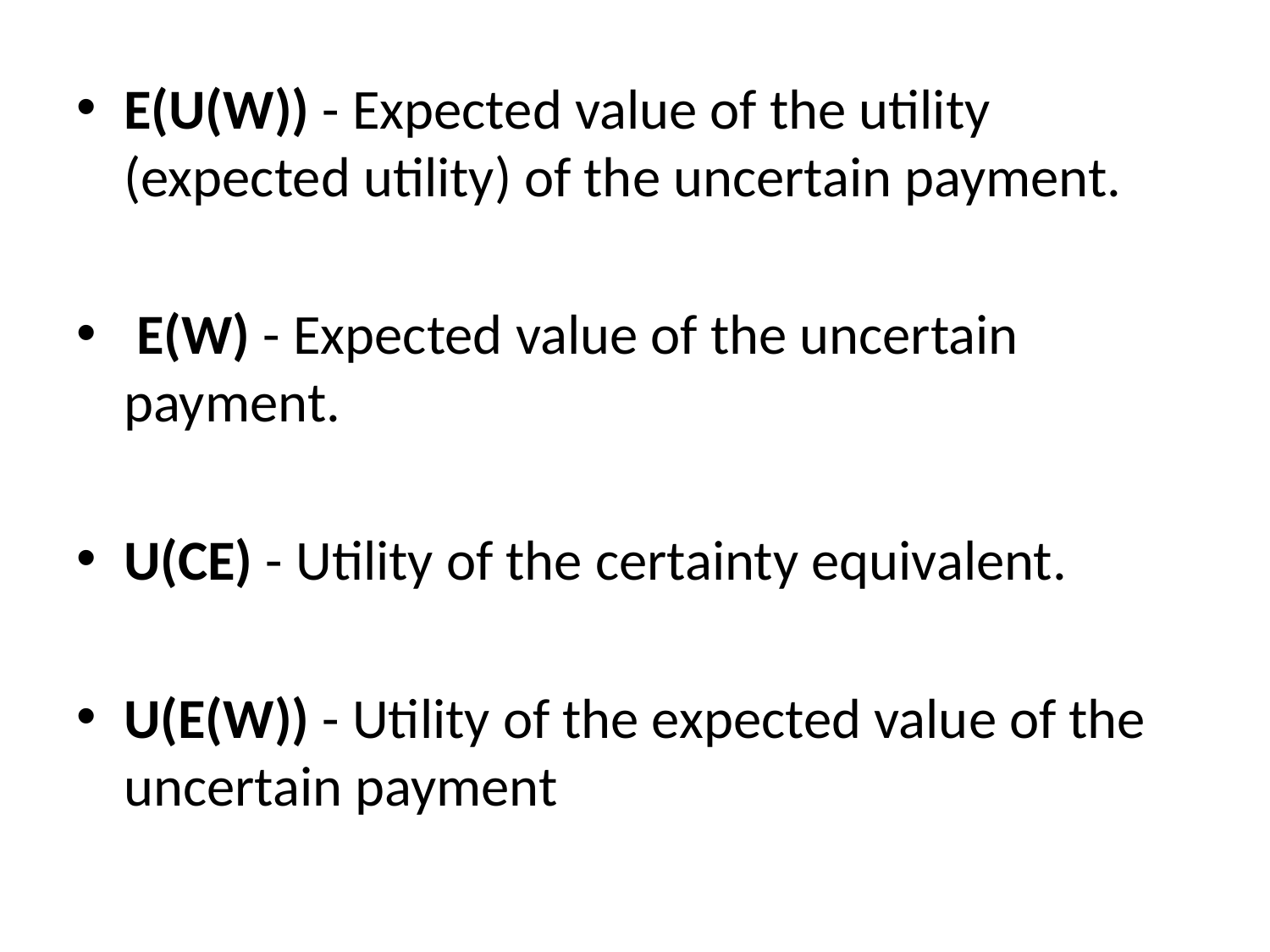

E(U(W)) - Expected value of the utility (expected utility) of the uncertain payment.

 E(W) - Expected value of the uncertain payment.

U(CE) - Utility of the certainty equivalent.

U(E(W)) - Utility of the expected value of the uncertain payment